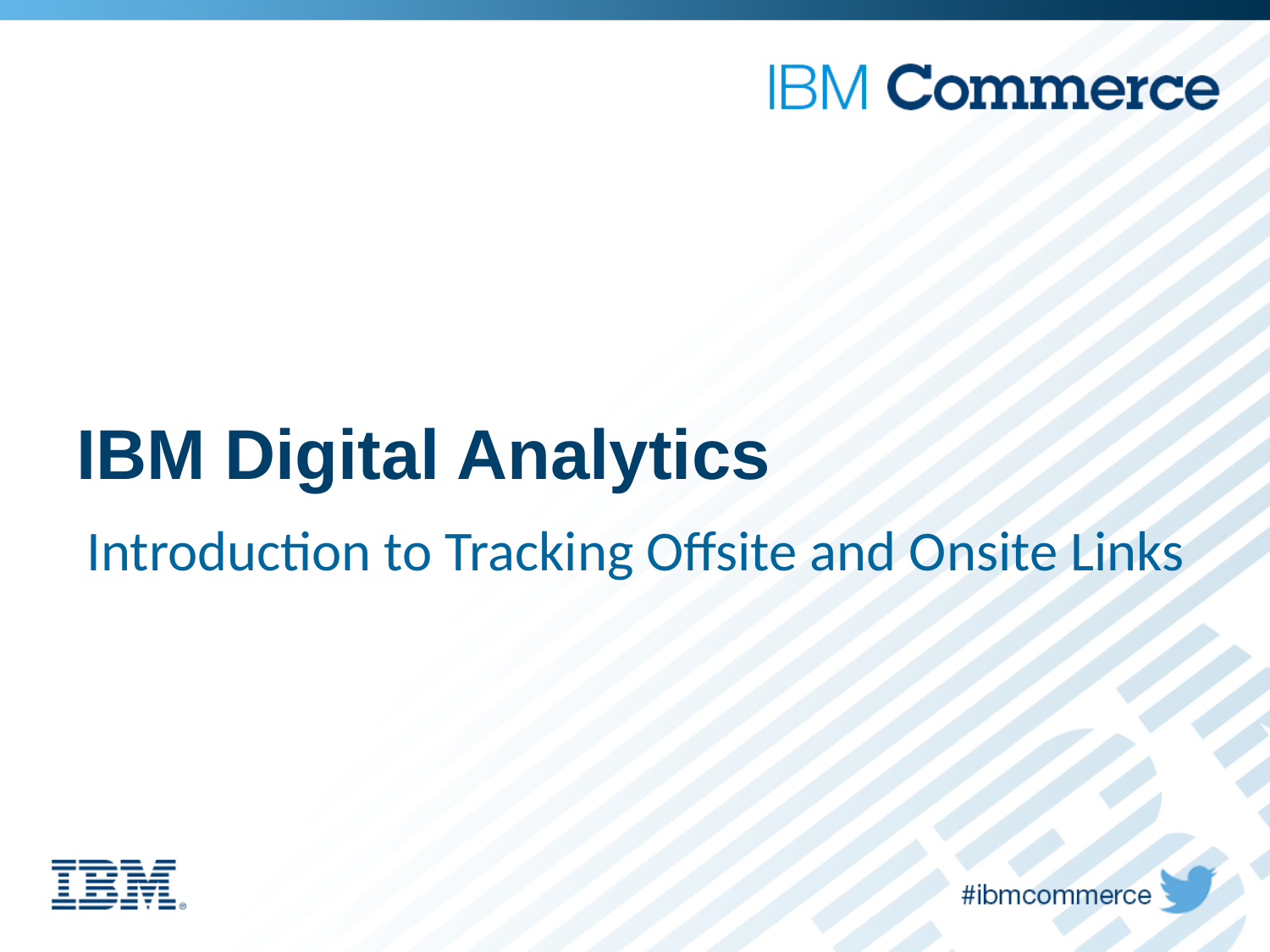

# IBM Digital Analytics
Introduction to Tracking Offsite and Onsite Links